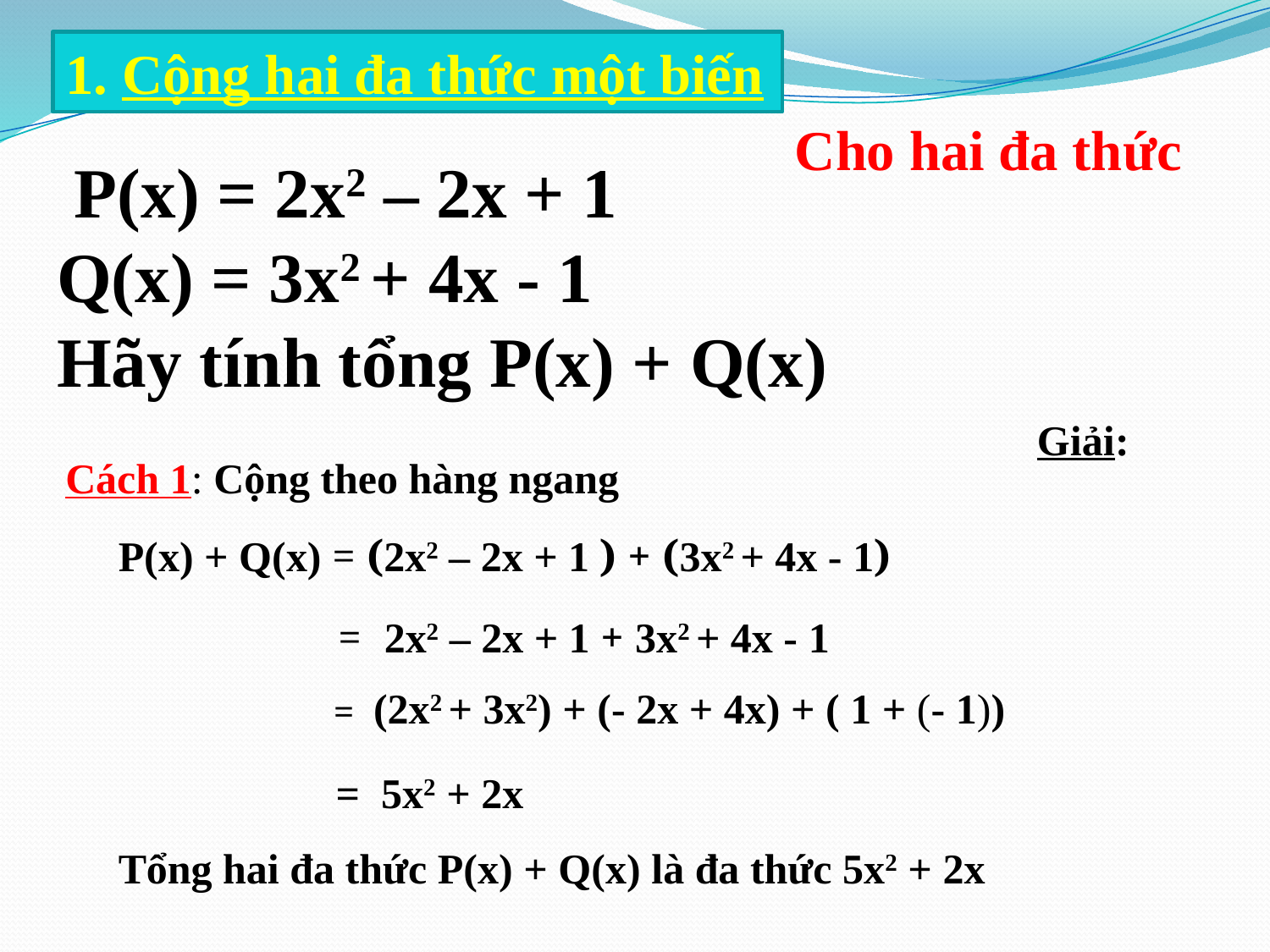

1. Cộng hai đa thức một biến
Cho hai đa thức
 P(x) = 2x2 – 2x + 1
Q(x) = 3x2 + 4x - 1
Hãy tính tổng P(x) + Q(x)
Giải:
Cách 1: Cộng theo hàng ngang
P(x) + Q(x) = (2x2 – 2x + 1 ) + (3x2 + 4x - 1)
=  2x2 – 2x + 1 + 3x2 + 4x - 1
=  (2x2 + 3x2) + (- 2x + 4x) + ( 1 + (- 1))
=  5x2 + 2x
Tổng hai đa thức P(x) + Q(x) là đa thức 5x2 + 2x